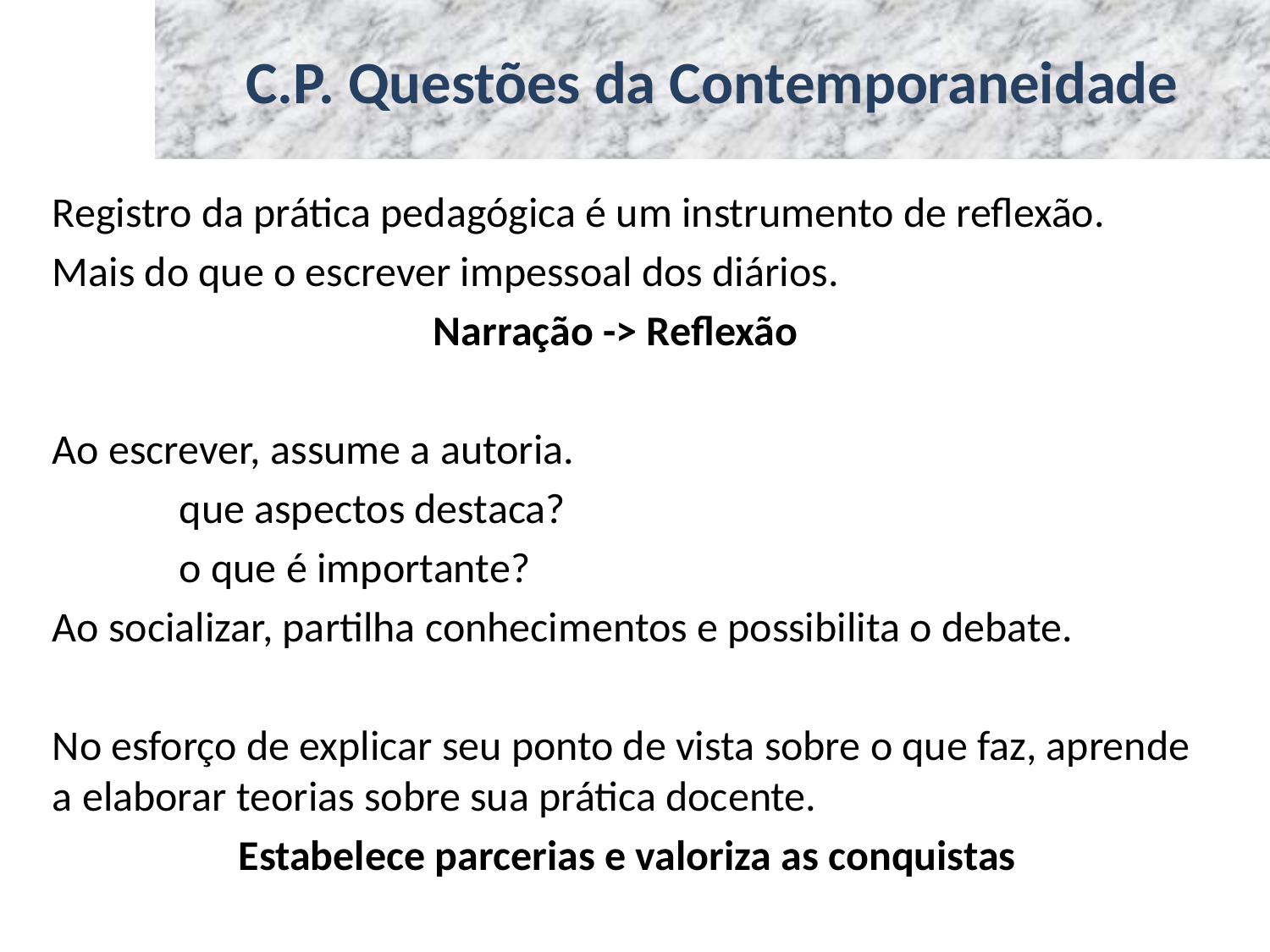

# C.P. Questões da Contemporaneidade
Registro da prática pedagógica é um instrumento de reflexão.
Mais do que o escrever impessoal dos diários.
			Narração -> Reflexão

Ao escrever, assume a autoria.
	que aspectos destaca?
	o que é importante?
Ao socializar, partilha conhecimentos e possibilita o debate.

No esforço de explicar seu ponto de vista sobre o que faz, aprende a elaborar teorias sobre sua prática docente.
Estabelece parcerias e valoriza as conquistas